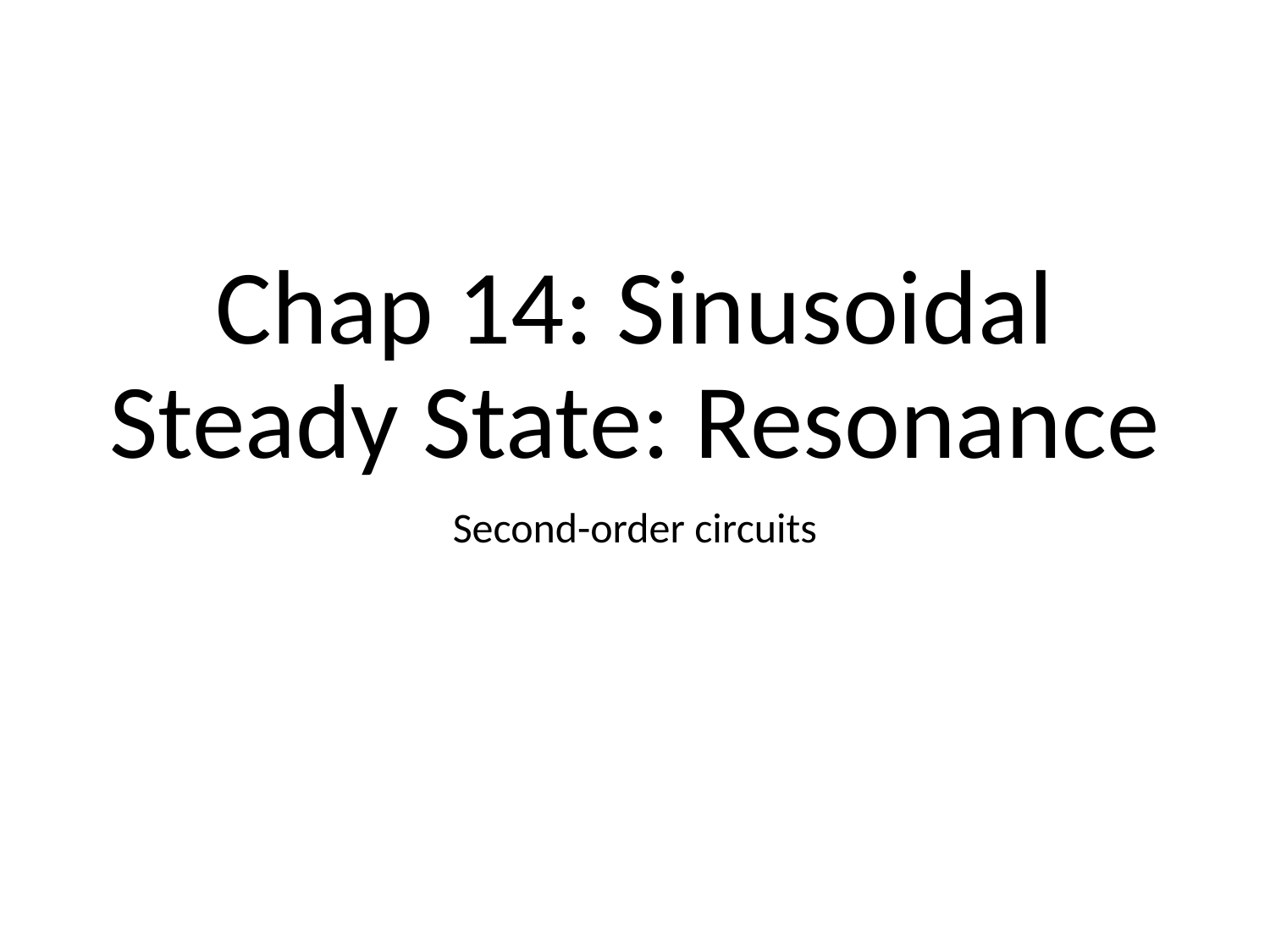

# Chap 14: Sinusoidal Steady State: Resonance
Second-order circuits